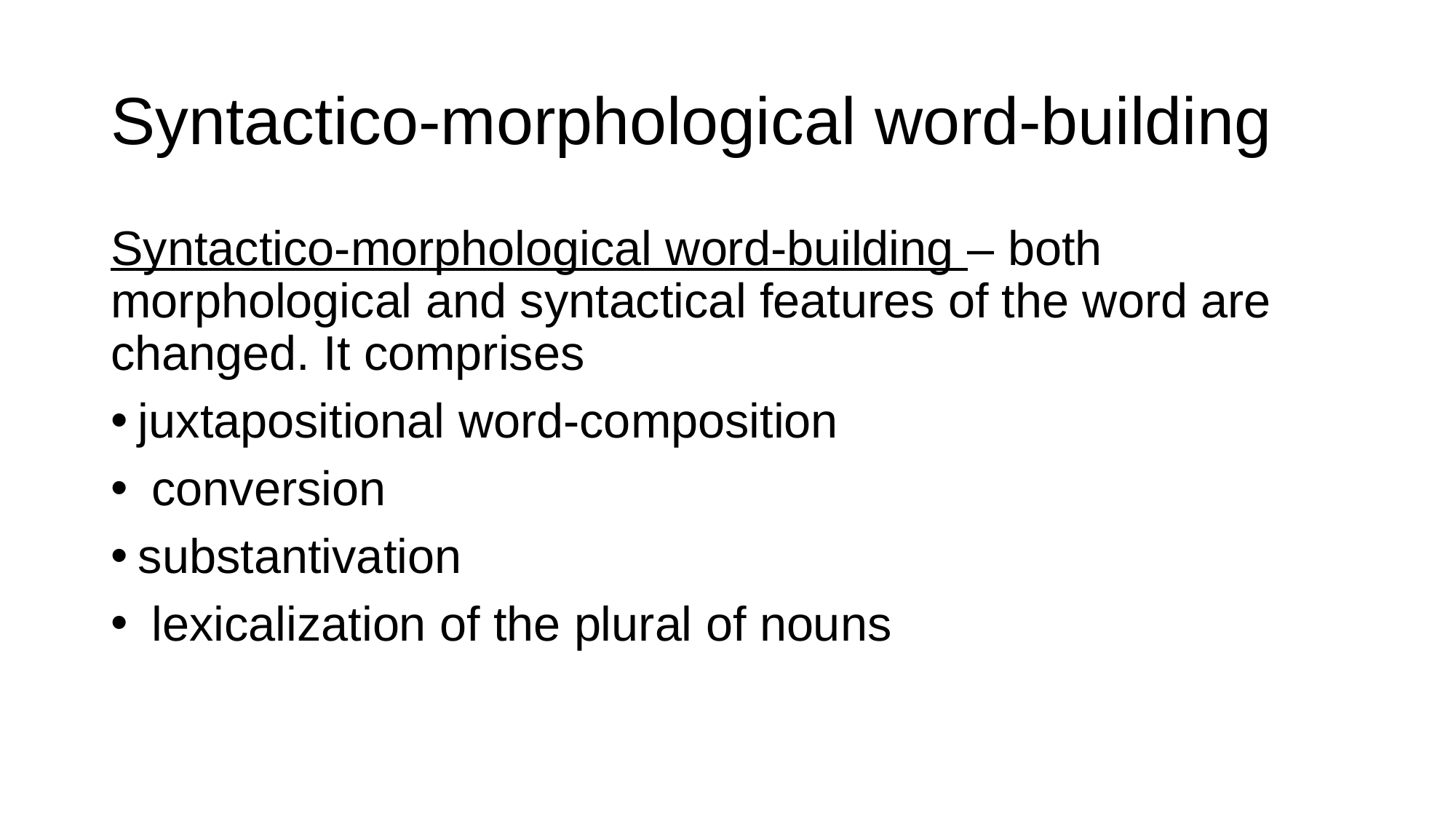

# Syntactico-morphological word-building
Syntactico-morphological word-building – both morphological and syntactical features of the word are changed. It comprises
juxtapositional word-composition
 conversion
substantivation
 lexicalization of the plural of nouns